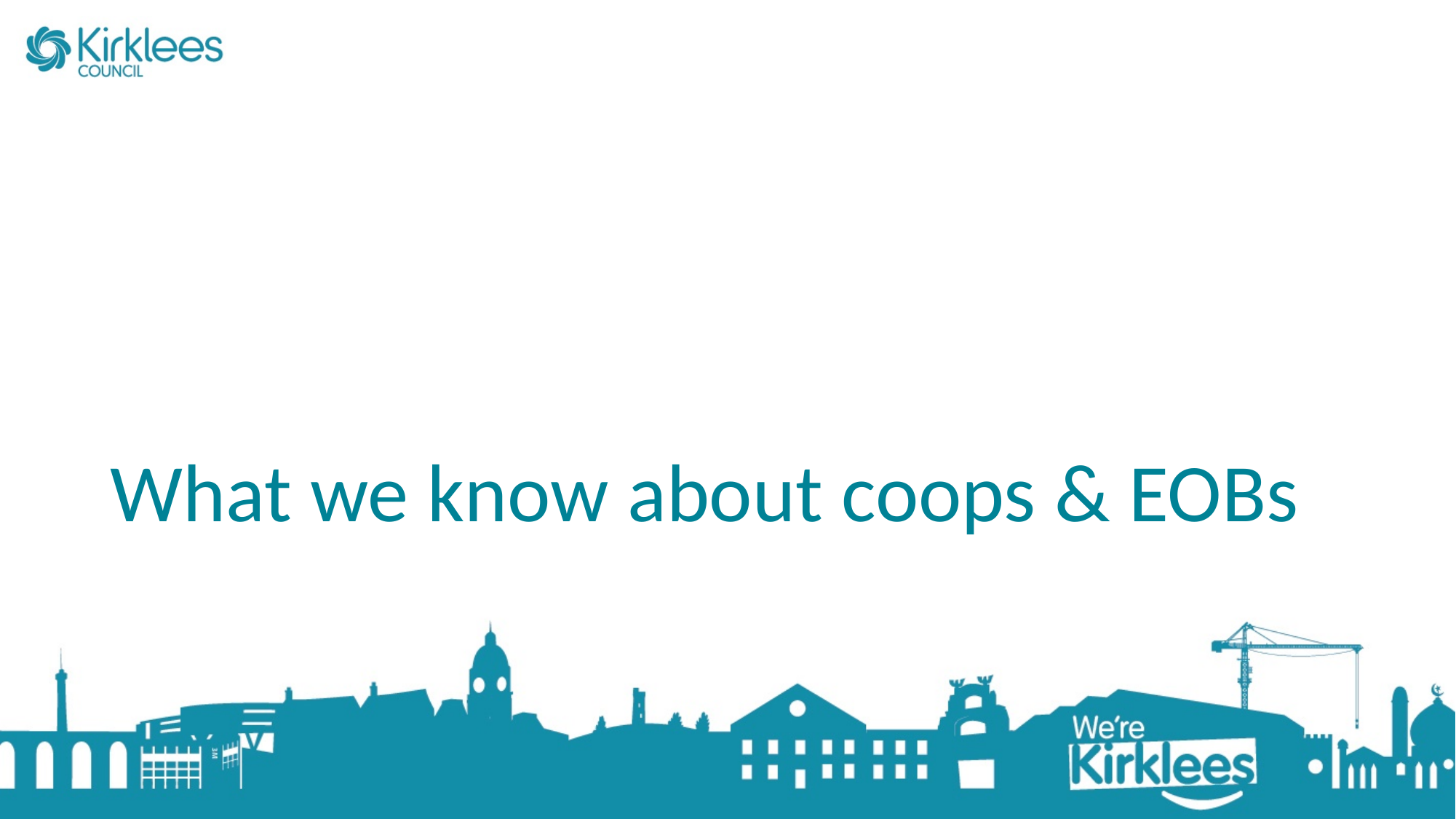

# What we know about coops & EOBs